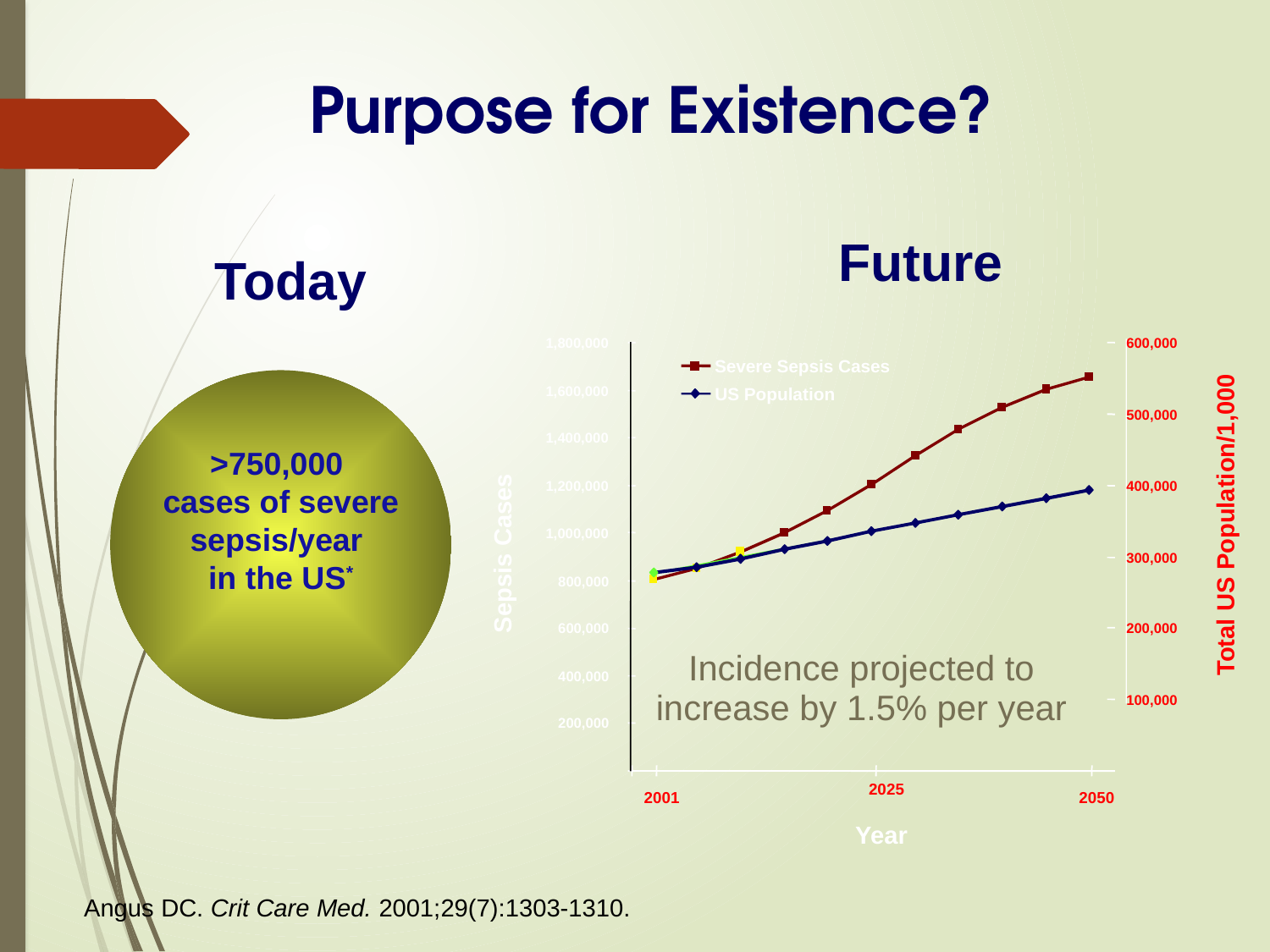

# Purpose for Existence?
Future

1,800,000
600,000

Severe Sepsis Cases

1,600,000
US Population

500,000

1,400,000

1,200,000
400,000

Total US Population/1,000

1,000,000

Sepsis Cases

300,000

800,000

200,000
600,000

400,000

100,000

200,000

2025

2001
2050

Year
Today

>750,000
cases of severe sepsis/year
in the US*
Incidence projected to increase by 1.5% per year
Angus DC. Crit Care Med. 2001;29(7):1303-1310.